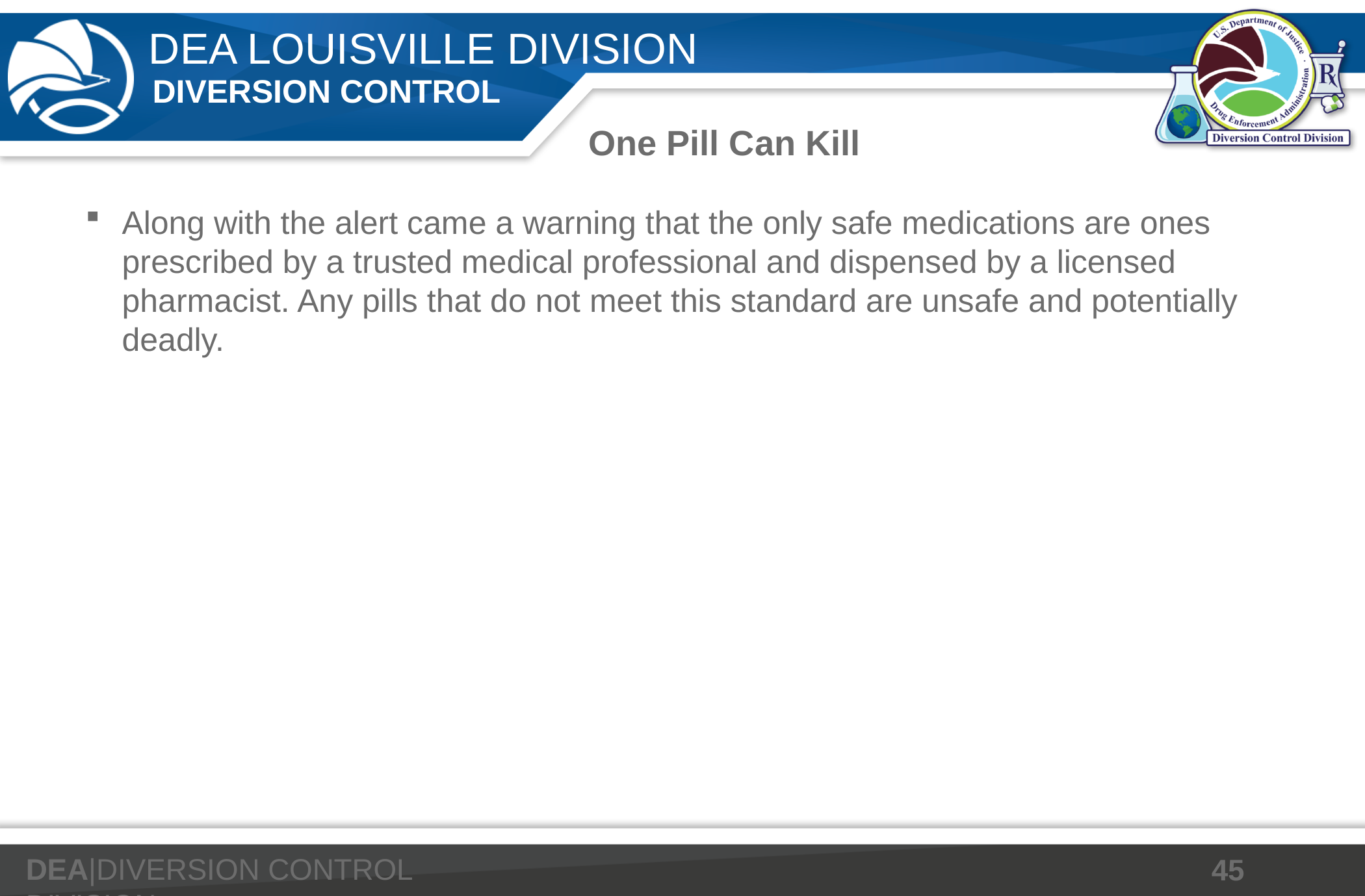

# One Pill Can Kill
Along with the alert came a warning that the only safe medications are ones prescribed by a trusted medical professional and dispensed by a licensed pharmacist. Any pills that do not meet this standard are unsafe and potentially deadly.